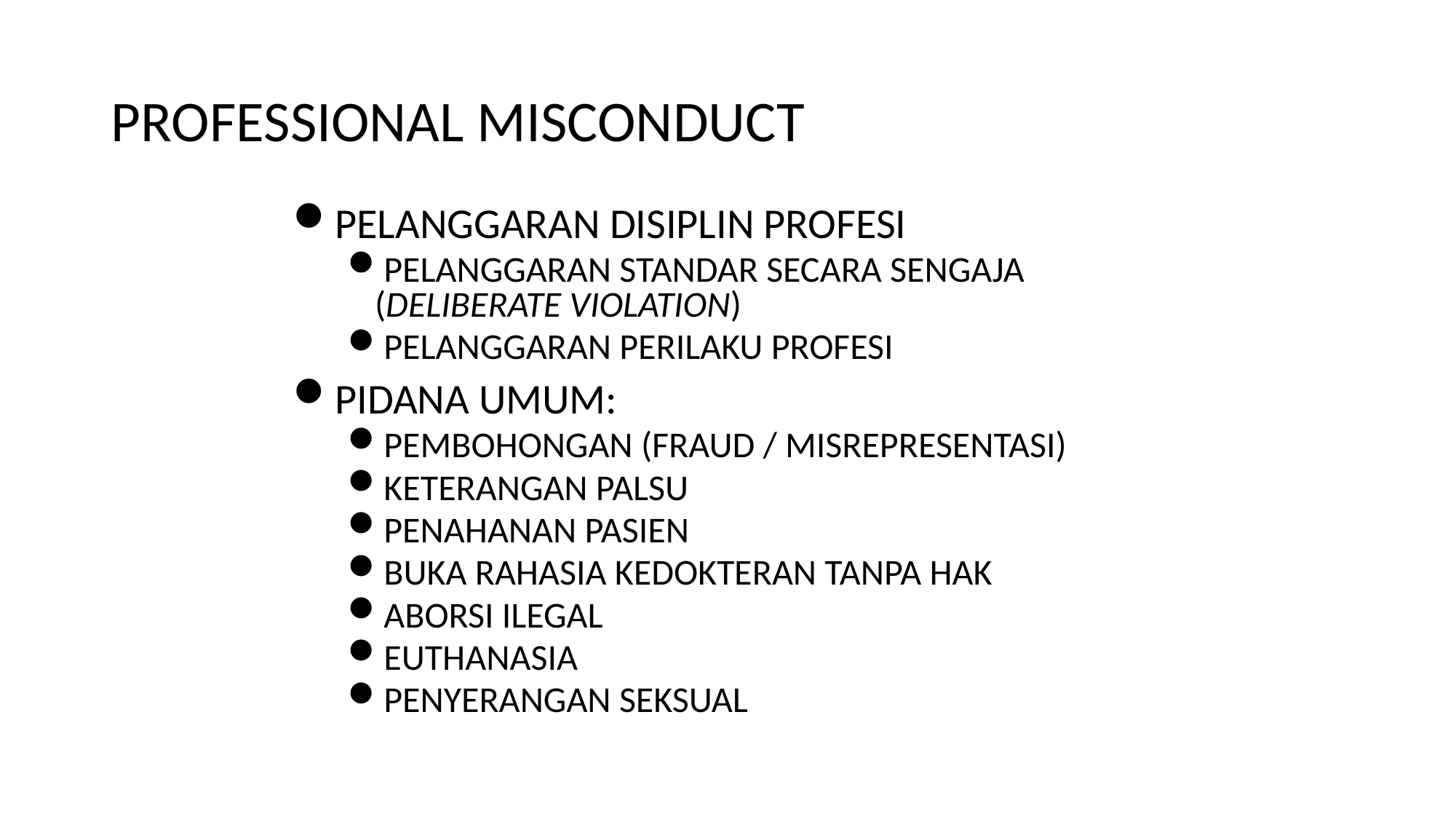

# PROFESSIONAL MISCONDUCT
PELANGGARAN DISIPLIN PROFESI
PELANGGARAN STANDAR SECARA SENGAJA (DELIBERATE VIOLATION)
PELANGGARAN PERILAKU PROFESI
PIDANA UMUM:
PEMBOHONGAN (FRAUD / MISREPRESENTASI)
KETERANGAN PALSU
PENAHANAN PASIEN
BUKA RAHASIA KEDOKTERAN TANPA HAK
ABORSI ILEGAL
EUTHANASIA
PENYERANGAN SEKSUAL